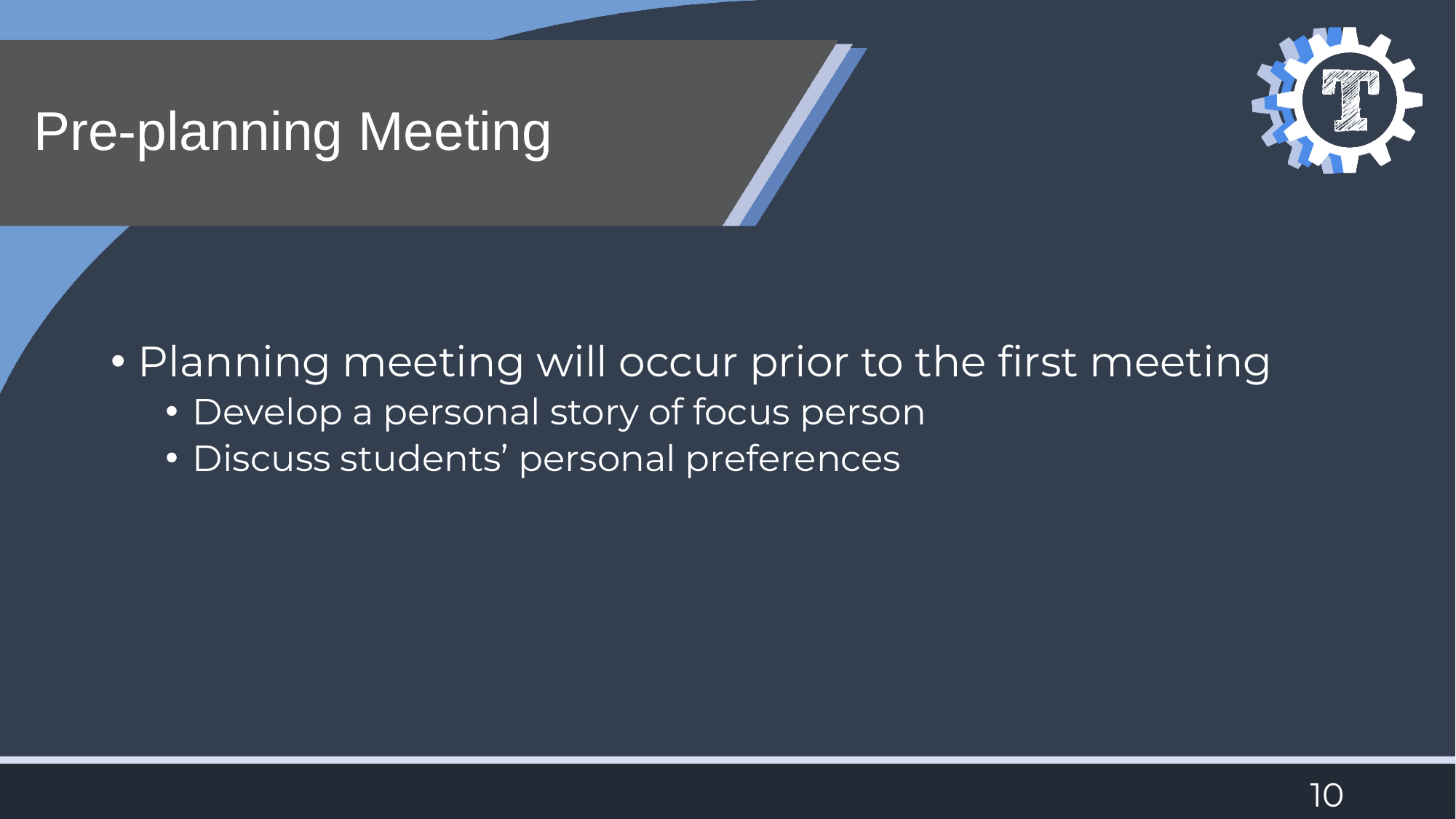

# Pre-planning Meeting
Planning meeting will occur prior to the first meeting
Develop a personal story of focus person
Discuss students’ personal preferences
10